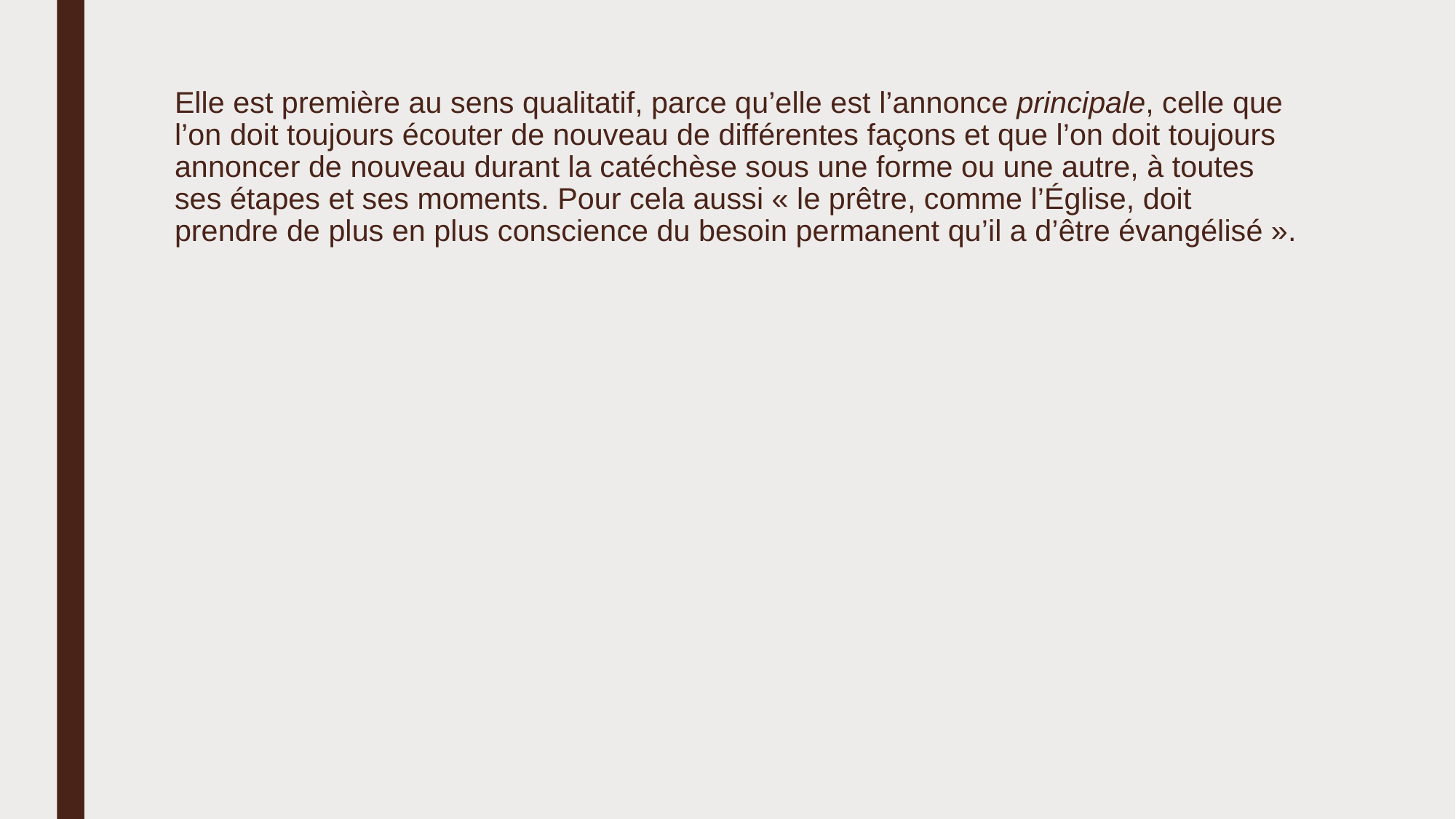

# Elle est première au sens qualitatif, parce qu’elle est l’annonce principale, celle que l’on doit toujours écouter de nouveau de différentes façons et que l’on doit toujours annoncer de nouveau durant la catéchèse sous une forme ou une autre, à toutes ses étapes et ses moments. Pour cela aussi « le prêtre, comme l’Église, doit prendre de plus en plus conscience du besoin permanent qu’il a d’être évangélisé ».